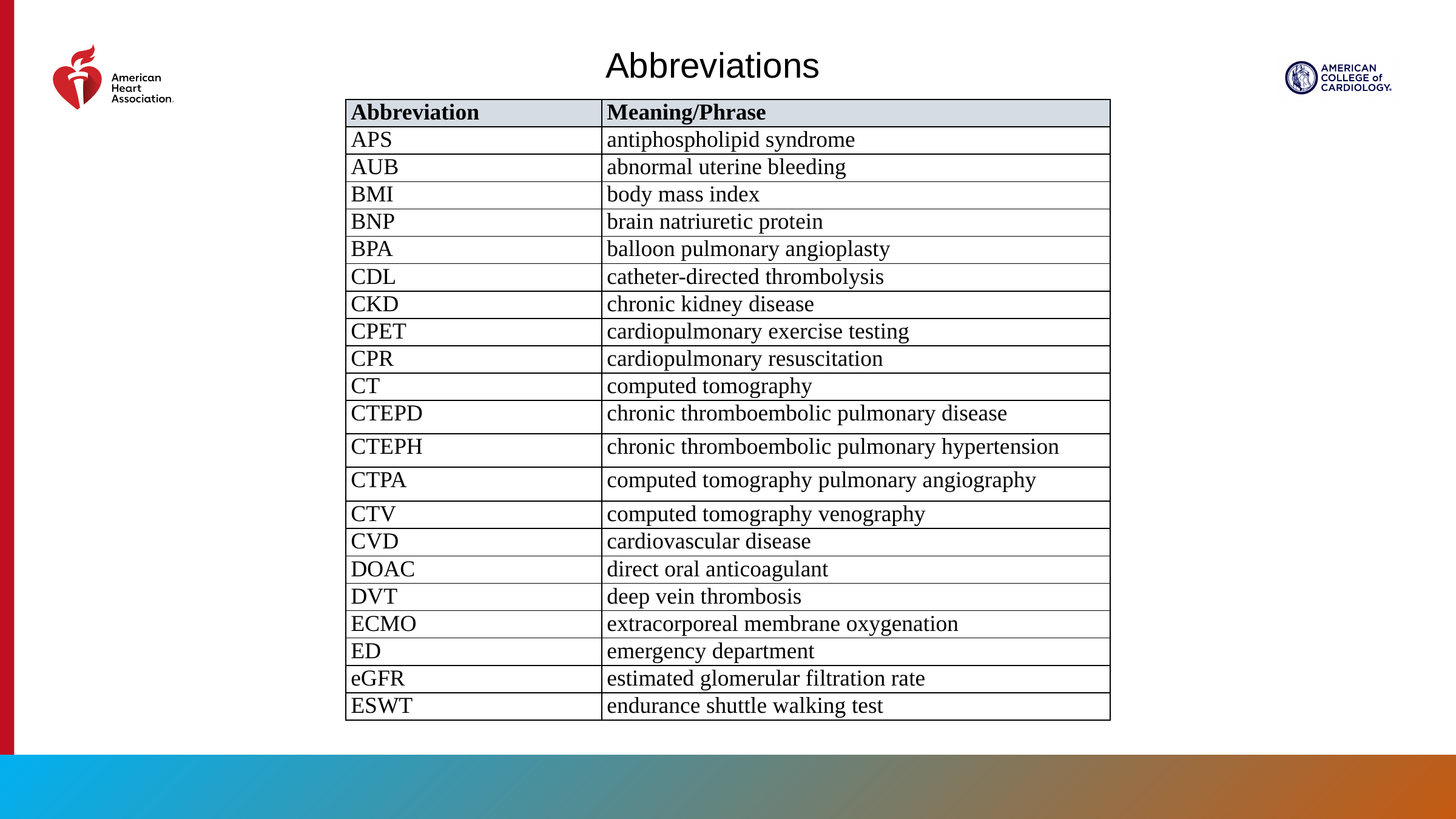

Abbreviations
| Abbreviation | Meaning/Phrase |
| --- | --- |
| APS | antiphospholipid syndrome |
| AUB | abnormal uterine bleeding |
| BMI | body mass index |
| BNP | brain natriuretic protein |
| BPA | balloon pulmonary angioplasty |
| CDL | catheter-directed thrombolysis |
| CKD | chronic kidney disease |
| CPET | cardiopulmonary exercise testing |
| CPR | cardiopulmonary resuscitation |
| CT | computed tomography |
| CTEPD | chronic thromboembolic pulmonary disease |
| CTEPH | chronic thromboembolic pulmonary hypertension |
| CTPA | computed tomography pulmonary angiography |
| CTV | computed tomography venography |
| CVD | cardiovascular disease |
| DOAC | direct oral anticoagulant |
| DVT | deep vein thrombosis |
| ECMO | extracorporeal membrane oxygenation |
| ED | emergency department |
| eGFR | estimated glomerular filtration rate |
| ESWT | endurance shuttle walking test |
96